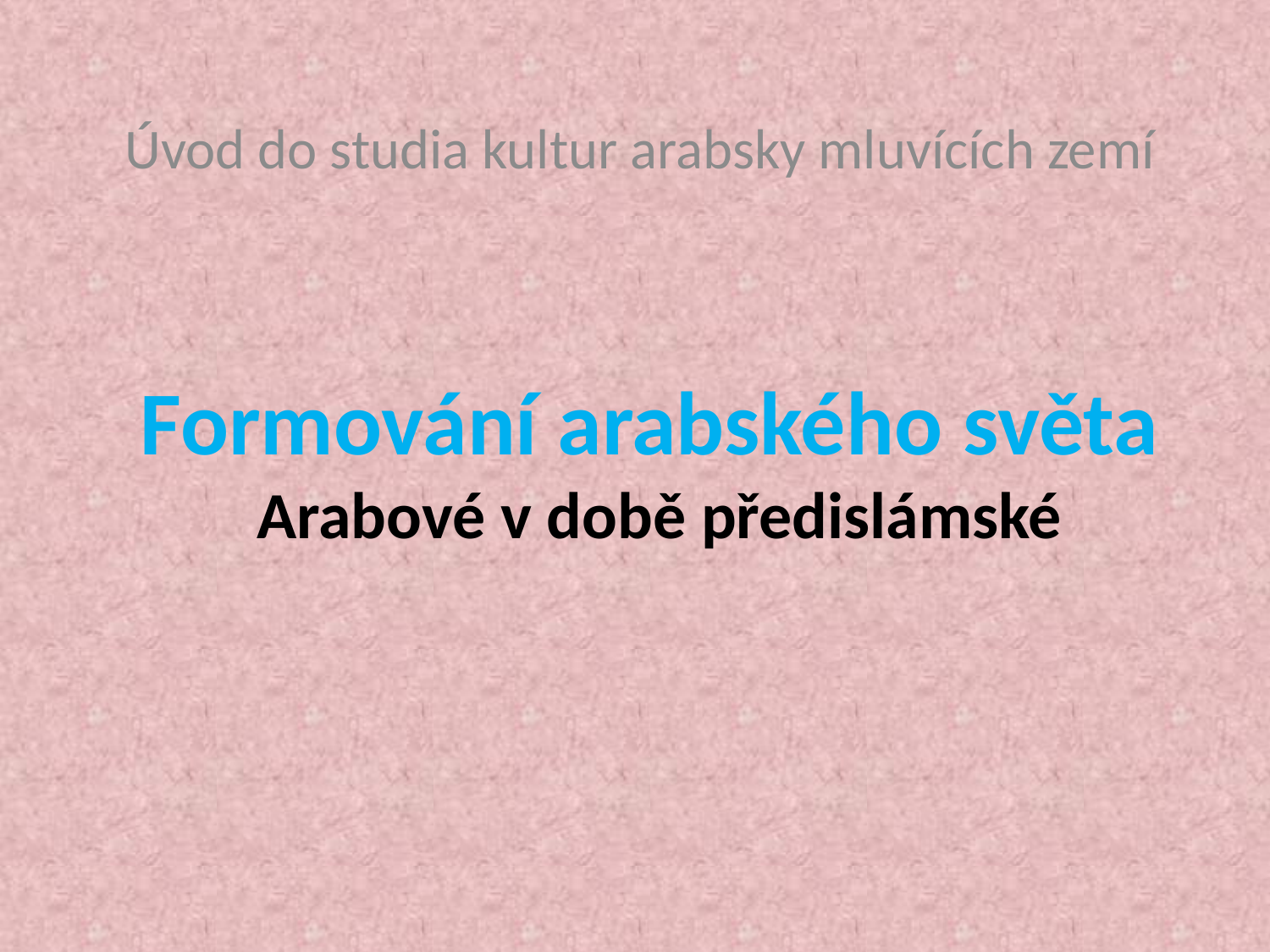

Úvod do studia kultur arabsky mluvících zemí
# Formování arabského světa Arabové v době předislámské